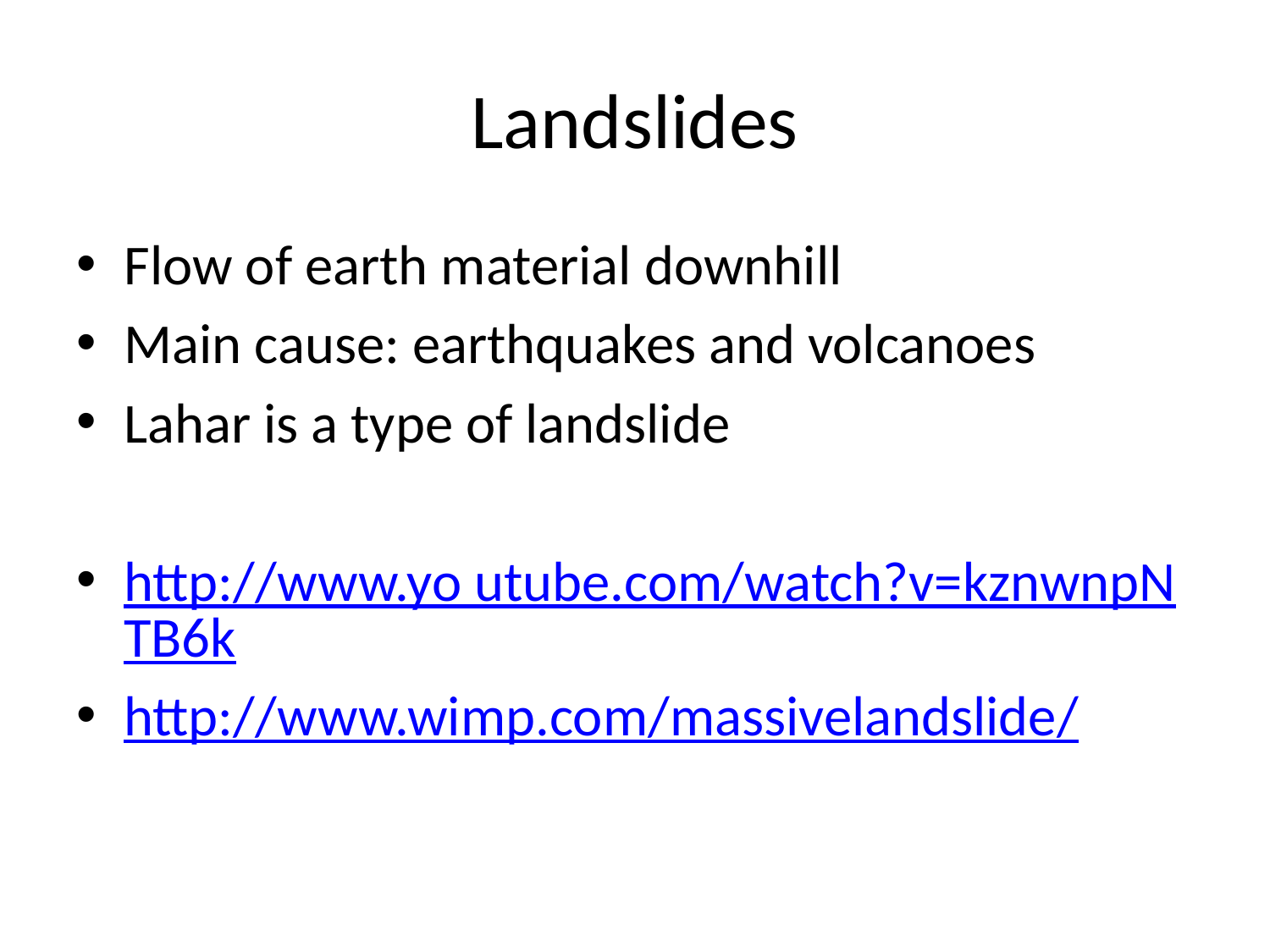

# Landslides
Flow of earth material downhill
Main cause: earthquakes and volcanoes
Lahar is a type of landslide

http://www.yo utube.com/watch?v=kznwnpNTB6k
http://www.wimp.com/massivelandslide/